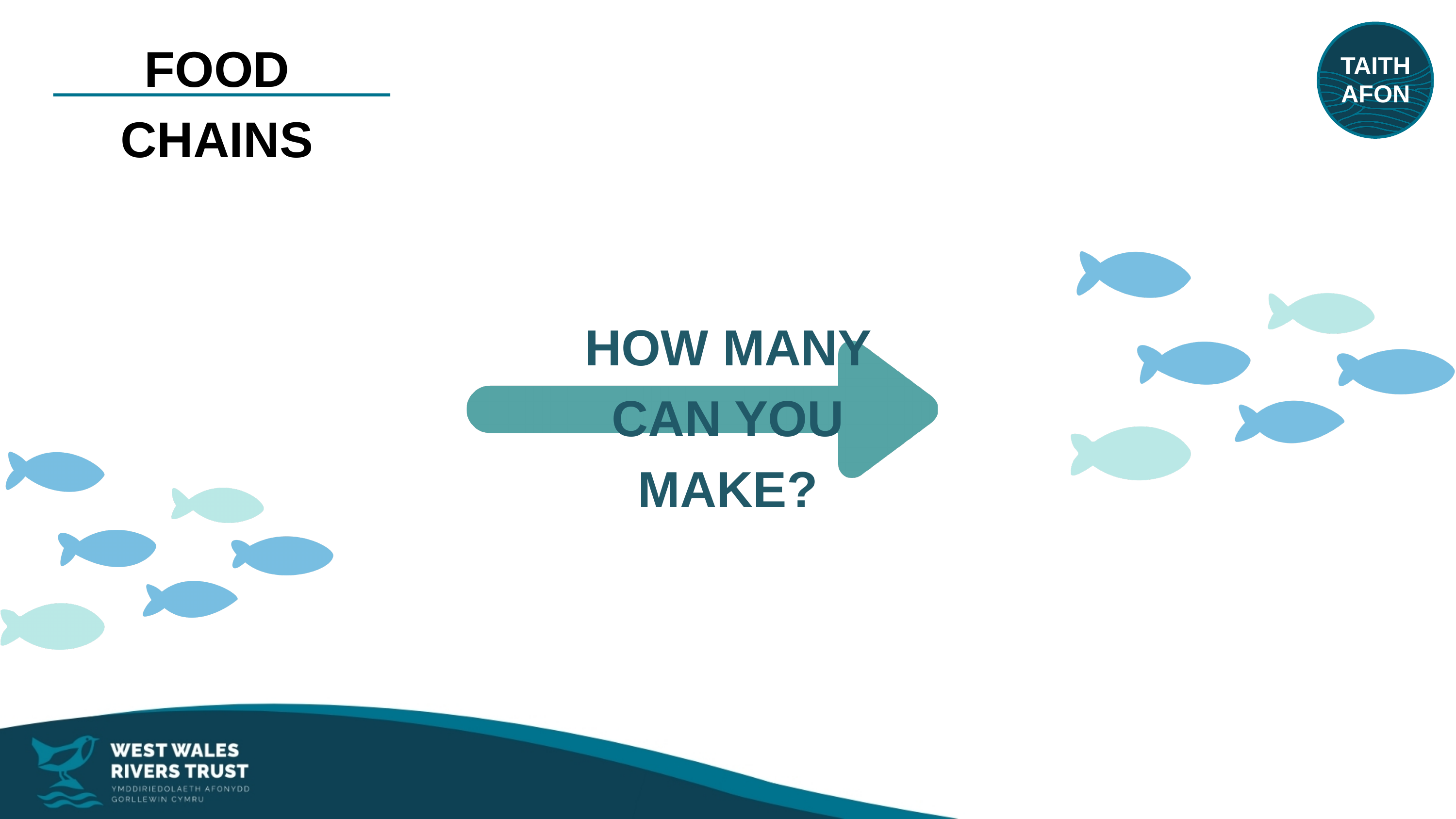

TAITH
AFON

FOOD CHAINS

HOW MANY CAN YOU MAKE?

10-minute task